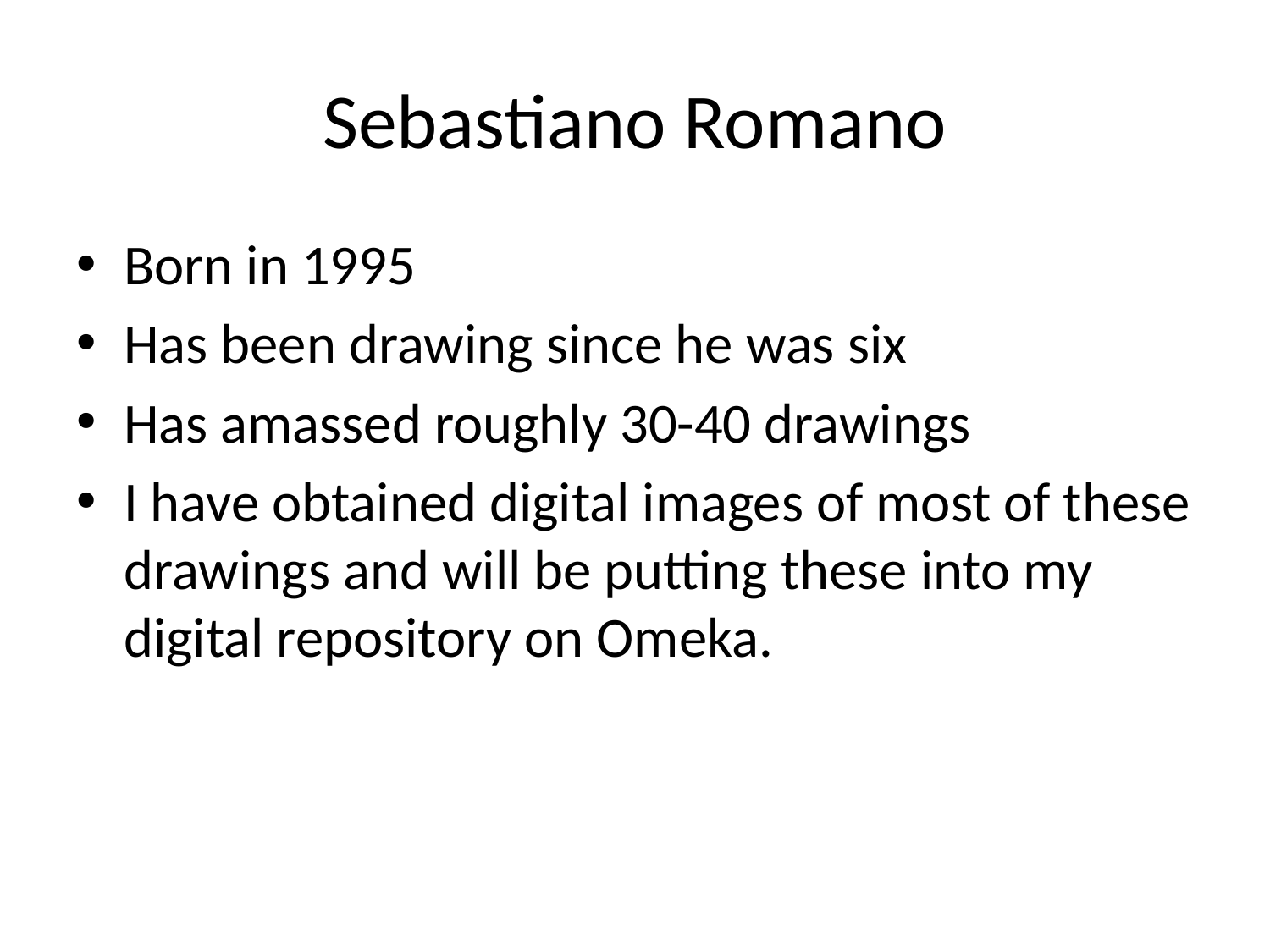

# Sebastiano Romano
Born in 1995
Has been drawing since he was six
Has amassed roughly 30-40 drawings
I have obtained digital images of most of these drawings and will be putting these into my digital repository on Omeka.